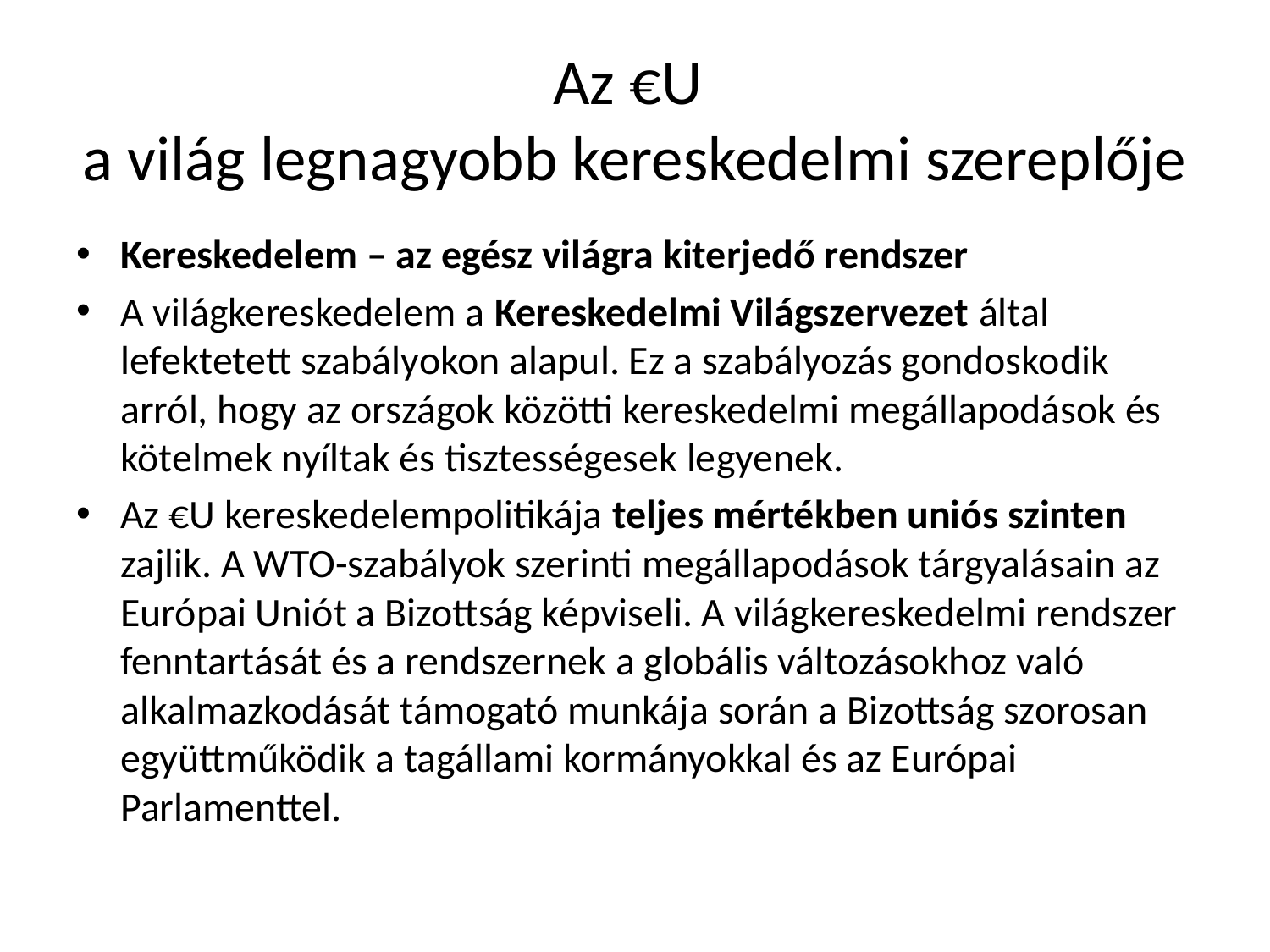

# Az €U a világ legnagyobb kereskedelmi szereplője
Kereskedelem – az egész világra kiterjedő rendszer
A világkereskedelem a Kereskedelmi Világszervezet által lefektetett szabályokon alapul. Ez a szabályozás gondoskodik arról, hogy az országok közötti kereskedelmi megállapodások és kötelmek nyíltak és tisztességesek legyenek.
Az €U kereskedelempolitikája teljes mértékben uniós szinten zajlik. A WTO-szabályok szerinti megállapodások tárgyalásain az Európai Uniót a Bizottság képviseli. A világkereskedelmi rendszer fenntartását és a rendszernek a globális változásokhoz való alkalmazkodását támogató munkája során a Bizottság szorosan együttműködik a tagállami kormányokkal és az Európai Parlamenttel.